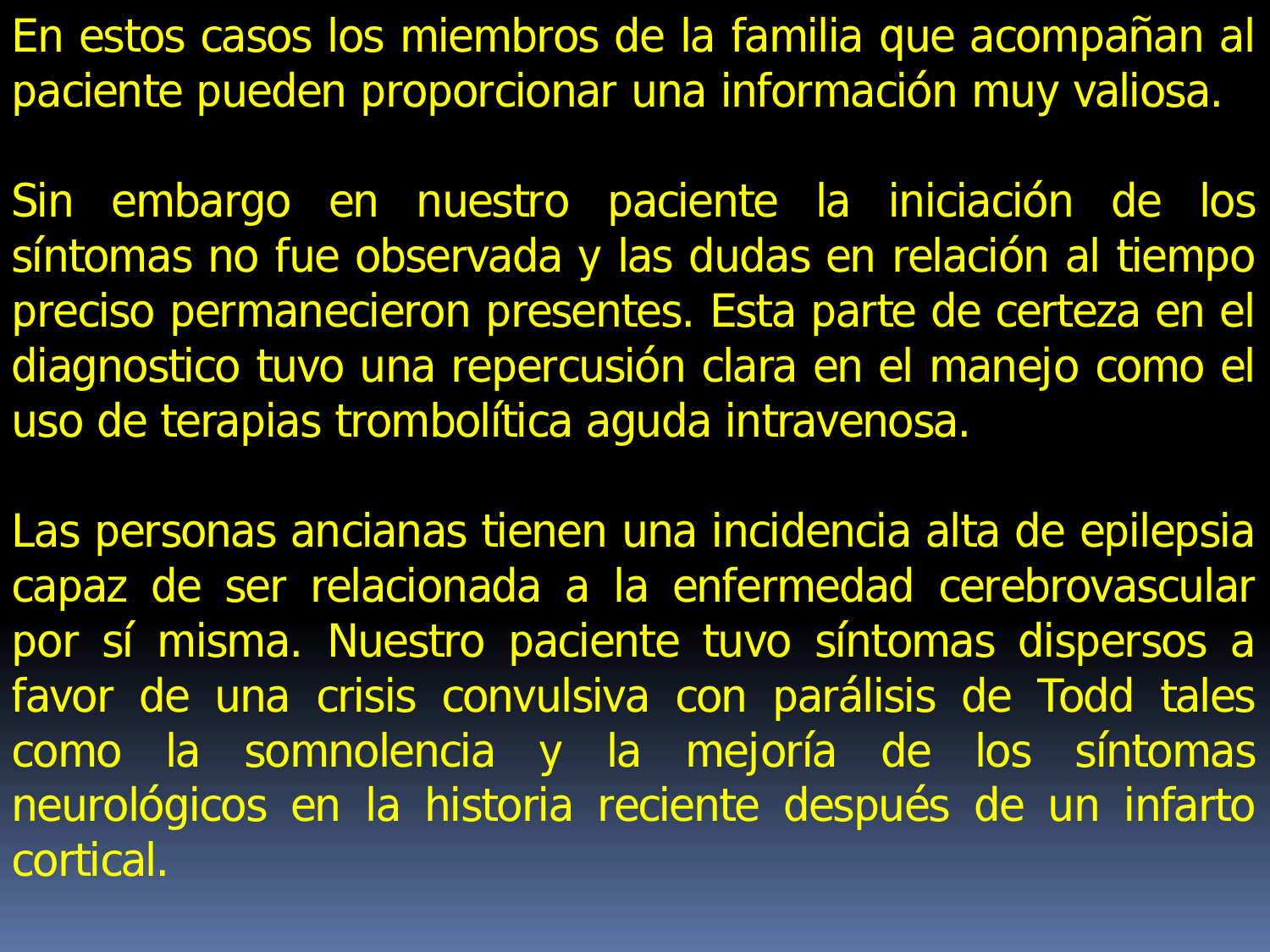

En estos casos los miembros de la familia que acompañan al paciente pueden proporcionar una información muy valiosa.

Sin embargo en nuestro paciente la iniciación de los síntomas no fue observada y las dudas en relación al tiempo preciso permanecieron presentes. Esta parte de certeza en el diagnostico tuvo una repercusión clara en el manejo como el uso de terapias trombolítica aguda intravenosa.

Las personas ancianas tienen una incidencia alta de epilepsia capaz de ser relacionada a la enfermedad cerebrovascular por sí misma. Nuestro paciente tuvo síntomas dispersos a favor de una crisis convulsiva con parálisis de Todd tales como la somnolencia y la mejoría de los síntomas neurológicos en la historia reciente después de un infarto cortical.